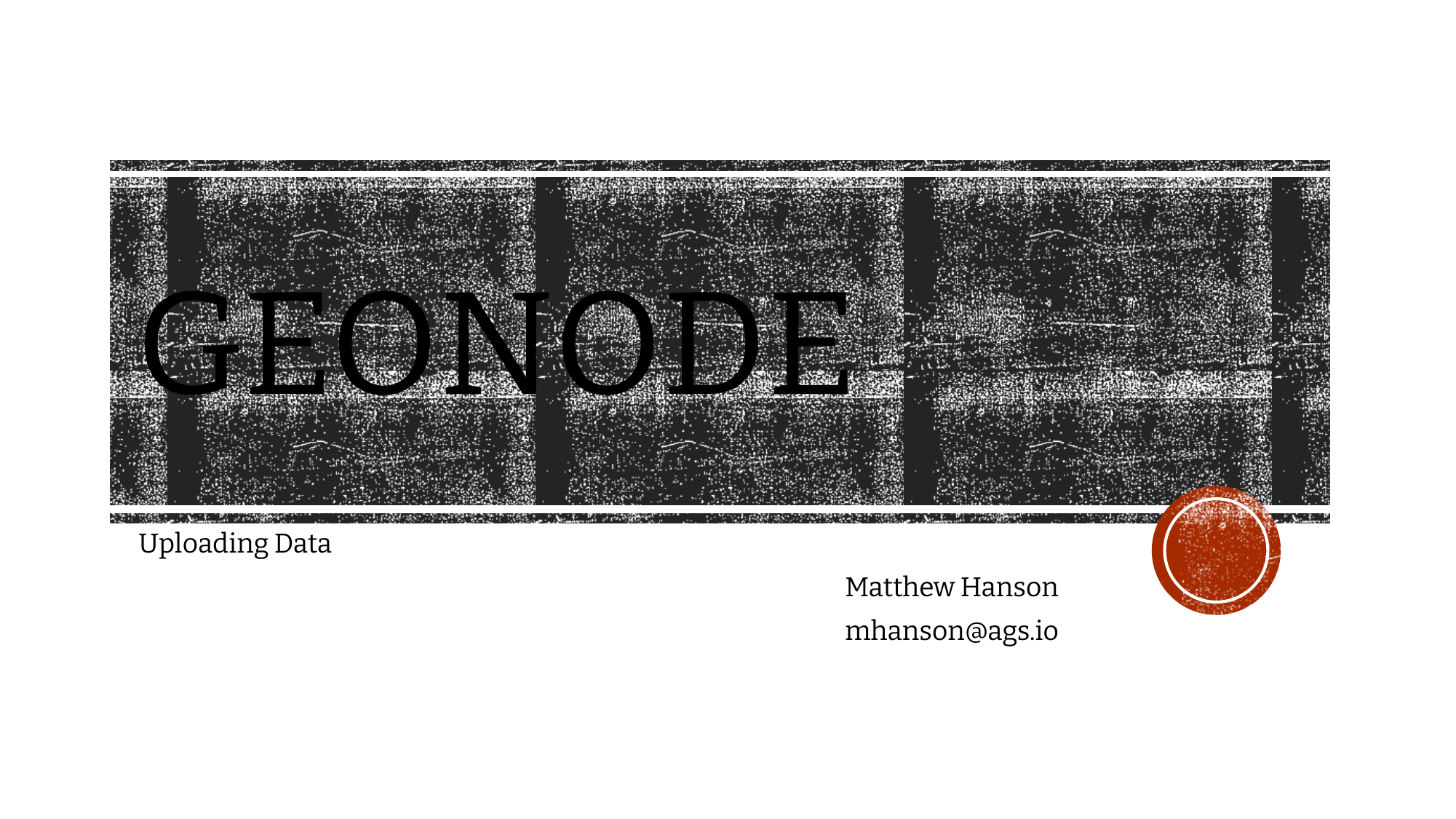

# GeoNode
Uploading Data
Matthew Hanson
mhanson@ags.io